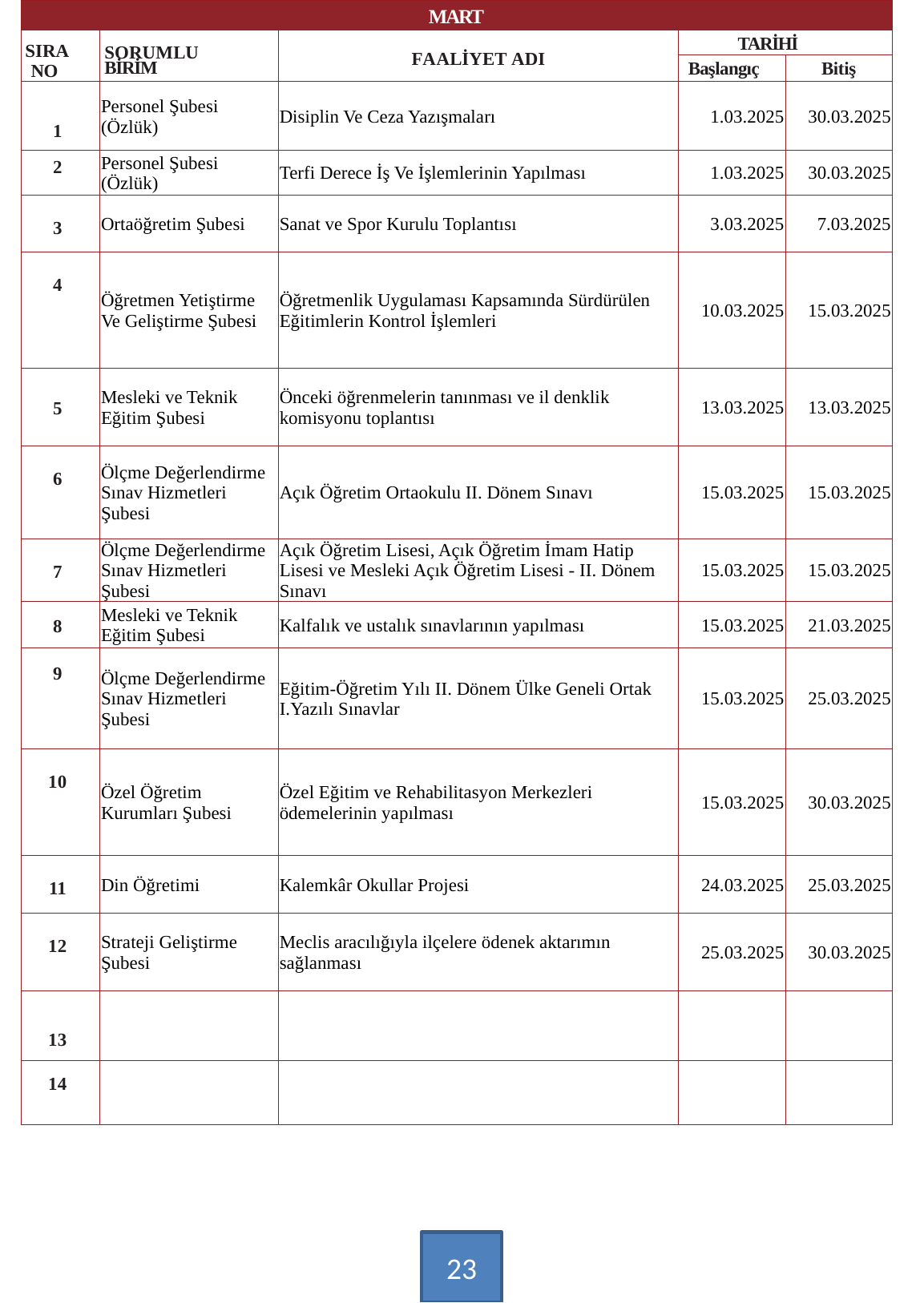

| MART |  |  |  |  |
| --- | --- | --- | --- | --- |
| SIRA NO | SORUMLU BİRİM | FAALİYET ADI | TARİHİ |  |
|  |  |  | Başlangıç | Bitiş |
| 1 | Personel Şubesi (Özlük) | Disiplin Ve Ceza Yazışmaları | 1.03.2025 | 30.03.2025 |
| 2 | Personel Şubesi (Özlük) | Terfi Derece İş Ve İşlemlerinin Yapılması | 1.03.2025 | 30.03.2025 |
| 3 | Ortaöğretim Şubesi | Sanat ve Spor Kurulu Toplantısı | 3.03.2025 | 7.03.2025 |
| 4 | Öğretmen Yetiştirme Ve Geliştirme Şubesi | Öğretmenlik Uygulaması Kapsamında Sürdürülen Eğitimlerin Kontrol İşlemleri | 10.03.2025 | 15.03.2025 |
| 5 | Mesleki ve Teknik Eğitim Şubesi | Önceki öğrenmelerin tanınması ve il denklik komisyonu toplantısı | 13.03.2025 | 13.03.2025 |
| 6 | Ölçme Değerlendirme Sınav Hizmetleri Şubesi | Açık Öğretim Ortaokulu II. Dönem Sınavı | 15.03.2025 | 15.03.2025 |
| 7 | Ölçme Değerlendirme Sınav Hizmetleri Şubesi | Açık Öğretim Lisesi, Açık Öğretim İmam Hatip Lisesi ve Mesleki Açık Öğretim Lisesi - II. Dönem Sınavı | 15.03.2025 | 15.03.2025 |
| 8 | Mesleki ve Teknik Eğitim Şubesi | Kalfalık ve ustalık sınavlarının yapılması | 15.03.2025 | 21.03.2025 |
| 9 | Ölçme Değerlendirme Sınav Hizmetleri Şubesi | Eğitim-Öğretim Yılı II. Dönem Ülke Geneli Ortak I.Yazılı Sınavlar | 15.03.2025 | 25.03.2025 |
| 10 | Özel Öğretim Kurumları Şubesi | Özel Eğitim ve Rehabilitasyon Merkezleri ödemelerinin yapılması | 15.03.2025 | 30.03.2025 |
| 11 | Din Öğretimi | Kalemkâr Okullar Projesi | 24.03.2025 | 25.03.2025 |
| 12 | Strateji Geliştirme Şubesi | Meclis aracılığıyla ilçelere ödenek aktarımın sağlanması | 25.03.2025 | 30.03.2025 |
| 13 |  |  |  |  |
| 14 |  |  |  |  |
23
…..